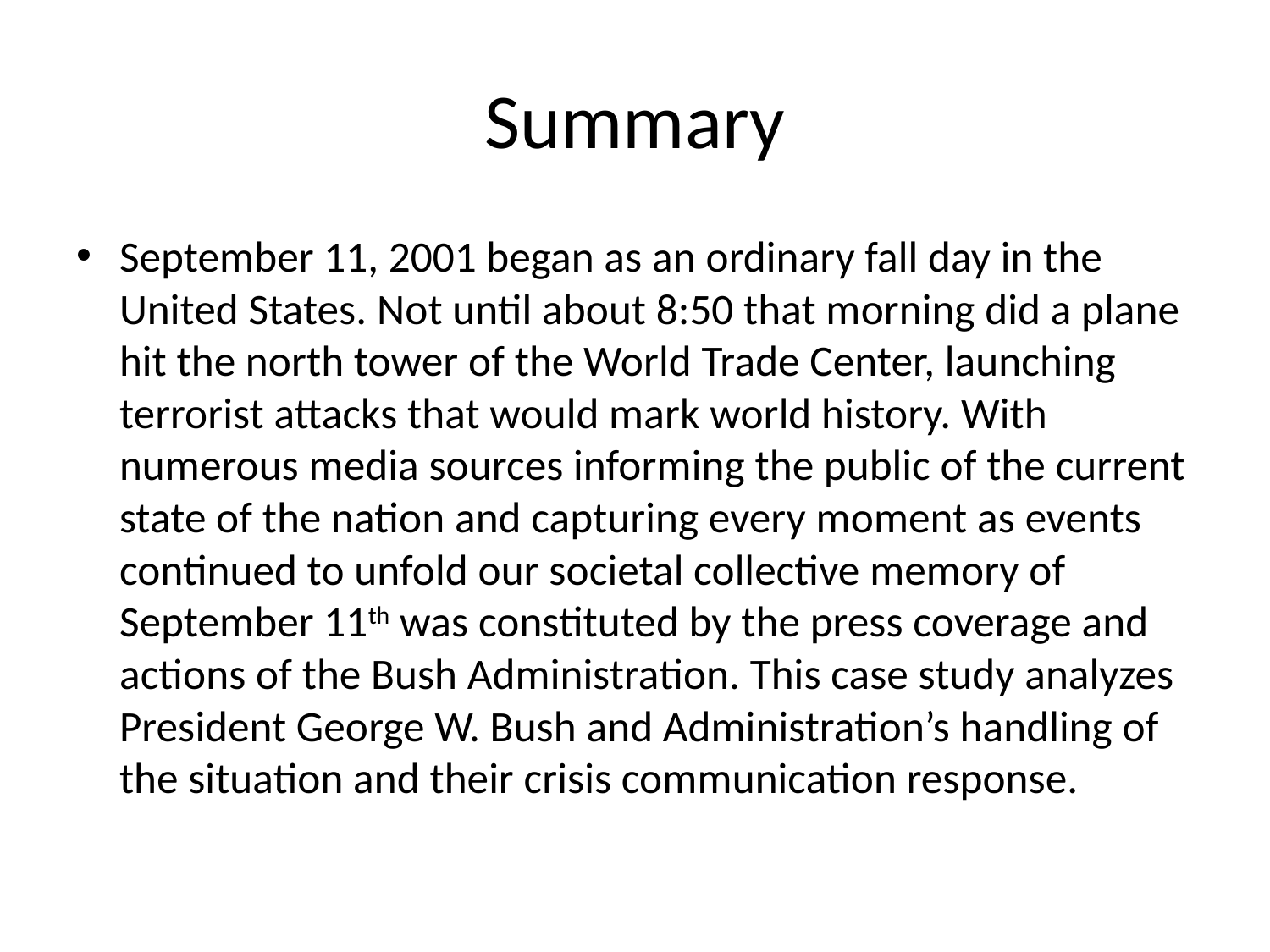

# Summary
September 11, 2001 began as an ordinary fall day in the United States. Not until about 8:50 that morning did a plane hit the north tower of the World Trade Center, launching terrorist attacks that would mark world history. With numerous media sources informing the public of the current state of the nation and capturing every moment as events continued to unfold our societal collective memory of September 11th was constituted by the press coverage and actions of the Bush Administration. This case study analyzes President George W. Bush and Administration’s handling of the situation and their crisis communication response.